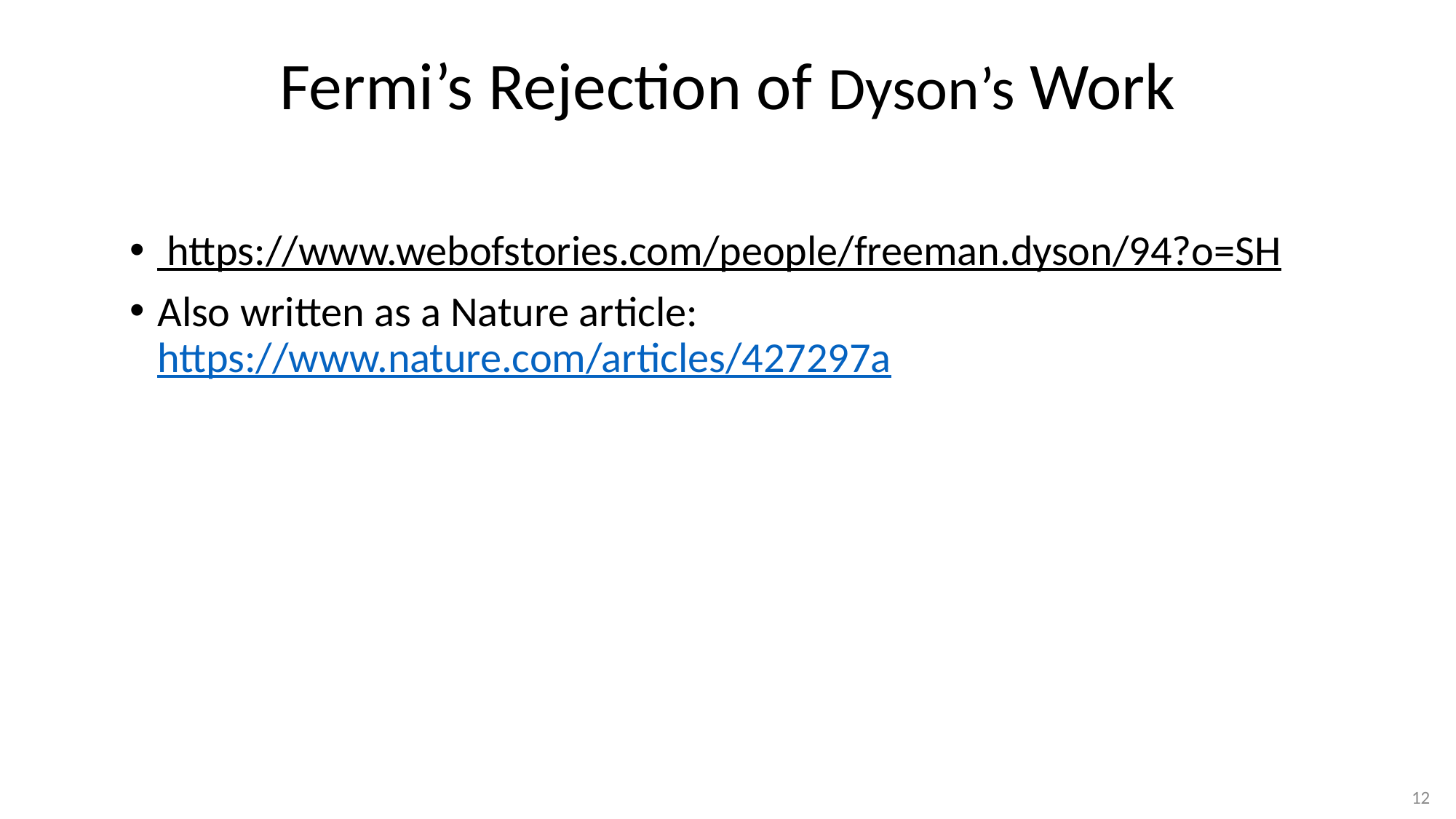

# Fermi’s Rejection of Dyson’s Work

 https://www.webofstories.com/people/freeman.dyson/94?o=SH
Also written as a Nature article: https://www.nature.com/articles/427297a
12